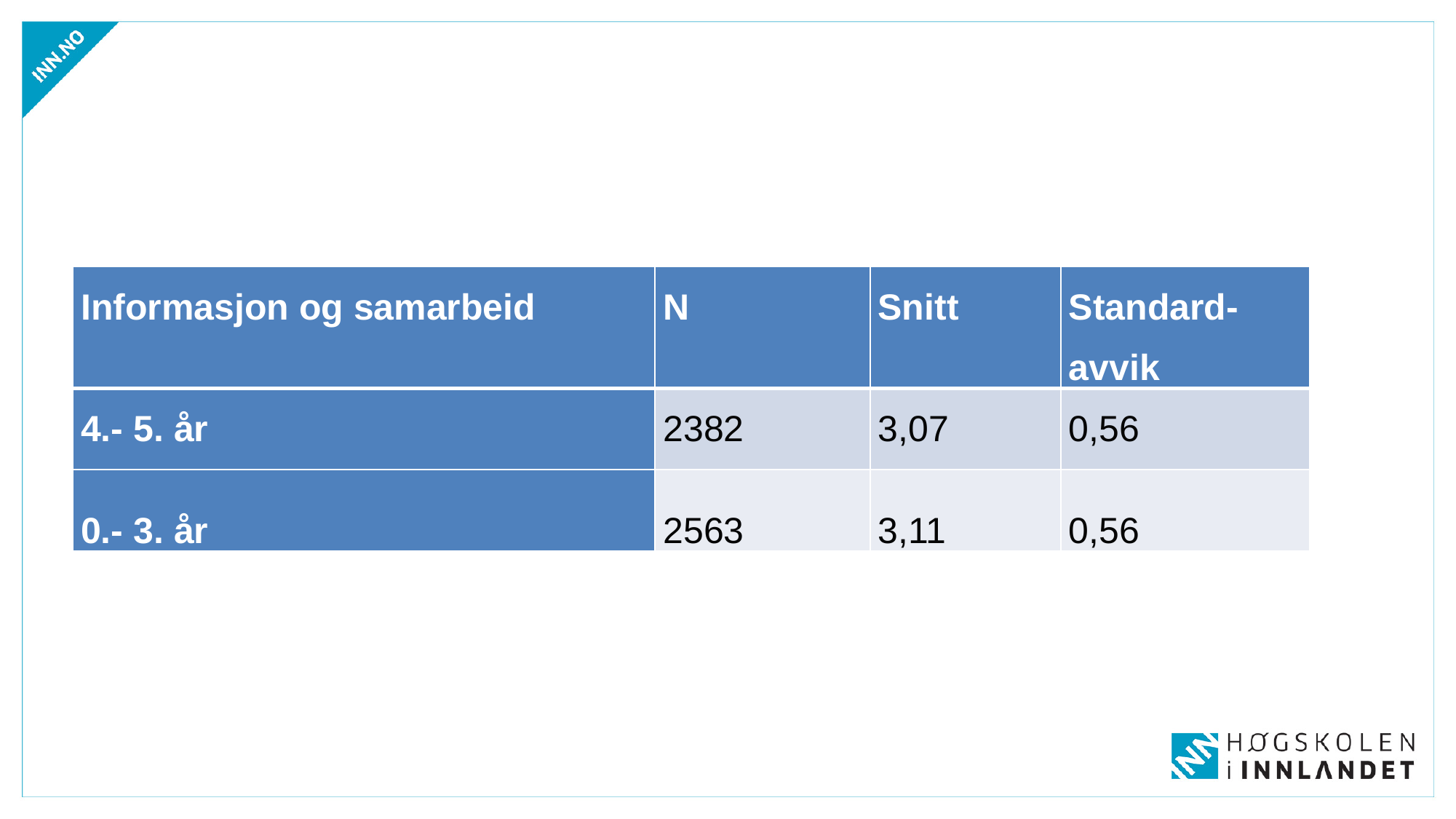

#
| Informasjon og samarbeid | N | Snitt | Standard-avvik |
| --- | --- | --- | --- |
| 4.- 5. år | 2382 | 3,07 | 0,56 |
| 0.- 3. år | 2563 | 3,11 | 0,56 |